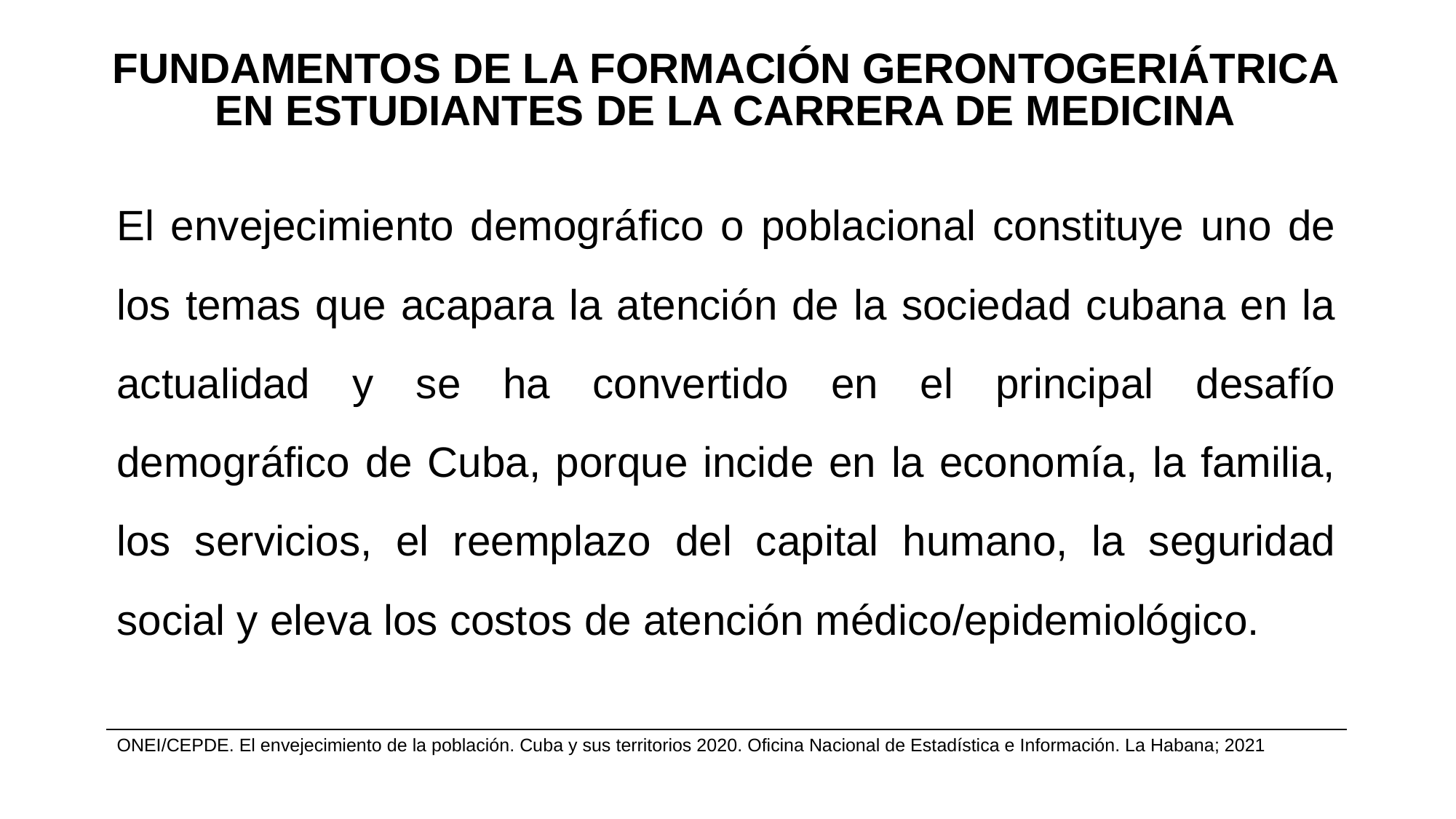

FUNDAMENTOS DE LA FORMACIÓN GERONTOGERIÁTRICA EN ESTUDIANTES DE LA CARRERA DE MEDICINA
El envejecimiento demográfico o poblacional constituye uno de los temas que acapara la atención de la sociedad cubana en la actualidad y se ha convertido en el principal desafío demográfico de Cuba, porque incide en la economía, la familia, los servicios, el reemplazo del capital humano, la seguridad social y eleva los costos de atención médico/epidemiológico.
| ONEI/CEPDE. El envejecimiento de la población. Cuba y sus territorios 2020. Oficina Nacional de Estadística e Información. La Habana; 2021 |
| --- |